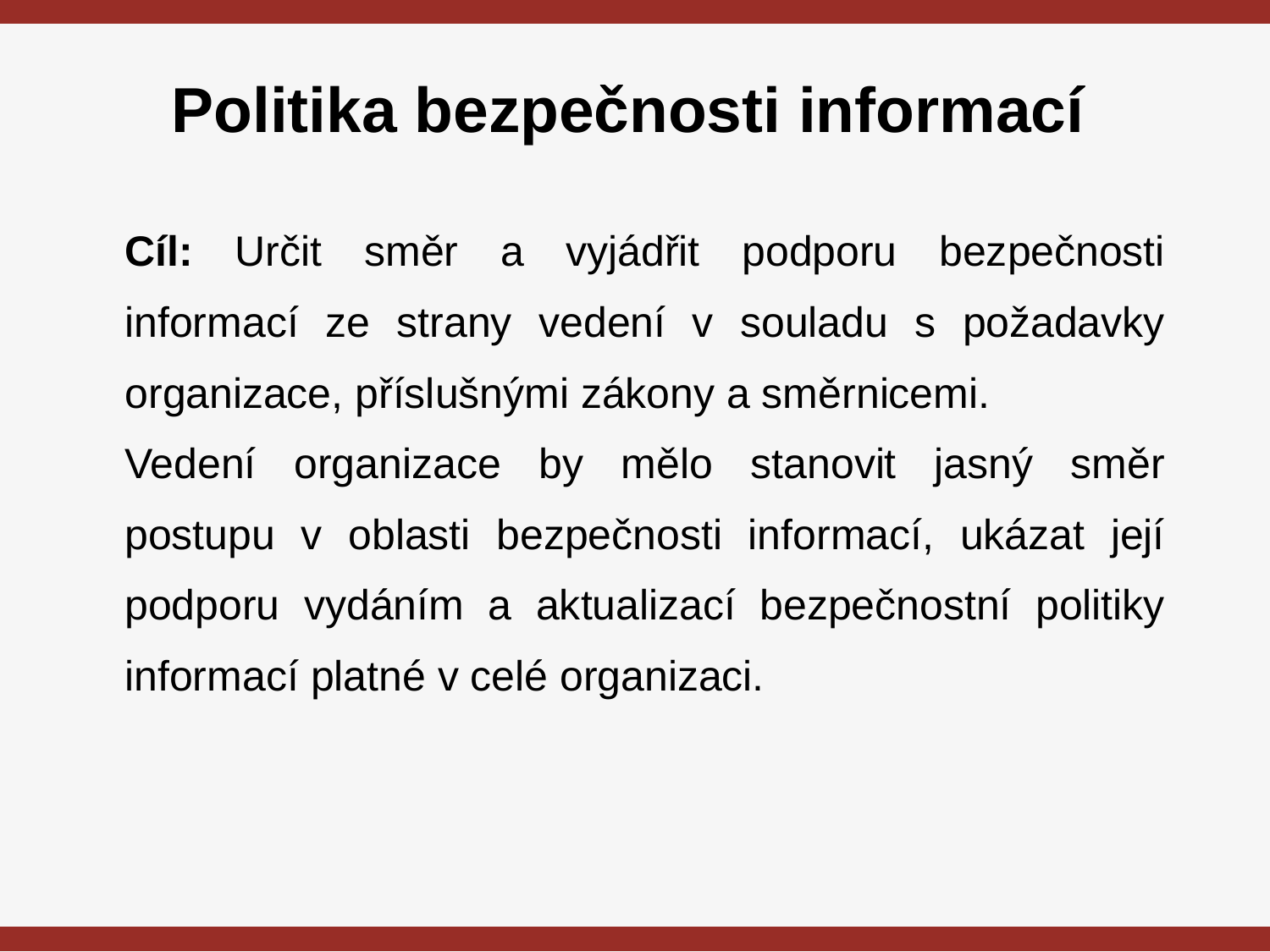

# Politika bezpečnosti informací
| Cíl: Určit směr a vyjádřit podporu bezpečnosti informací ze strany vedení v souladu s požadavky organizace, příslušnými zákony a směrnicemi. Vedení organizace by mělo stanovit jasný směr postupu v oblasti bezpečnosti informací, ukázat její podporu vydáním a aktualizací bezpečnostní politiky informací platné v celé organizaci. |
| --- |
|  |